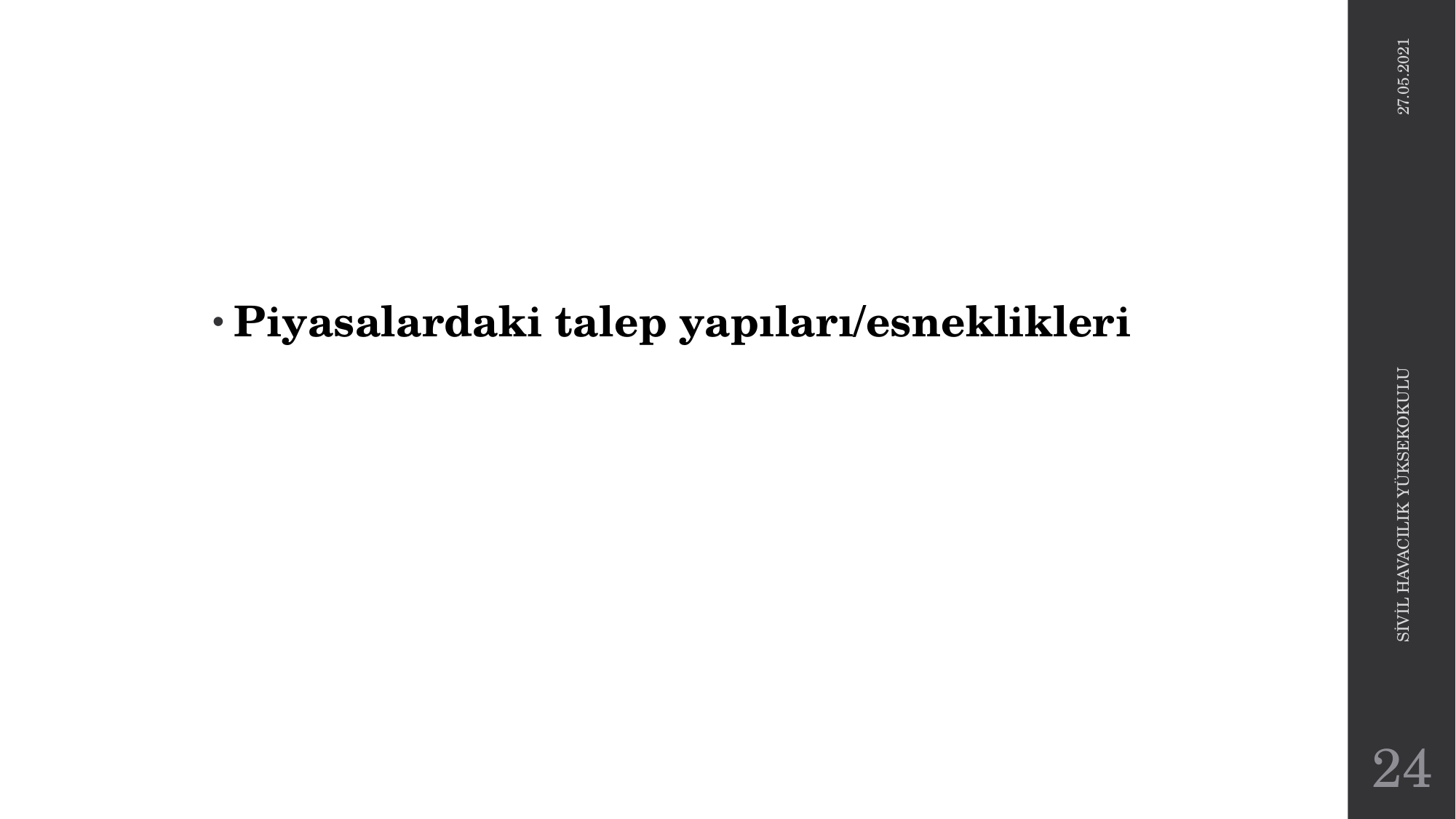

Piyasalardaki talep yapıları/esneklikleri
27.05.2021
SİVİL HAVACILIK YÜKSEKOKULU
24